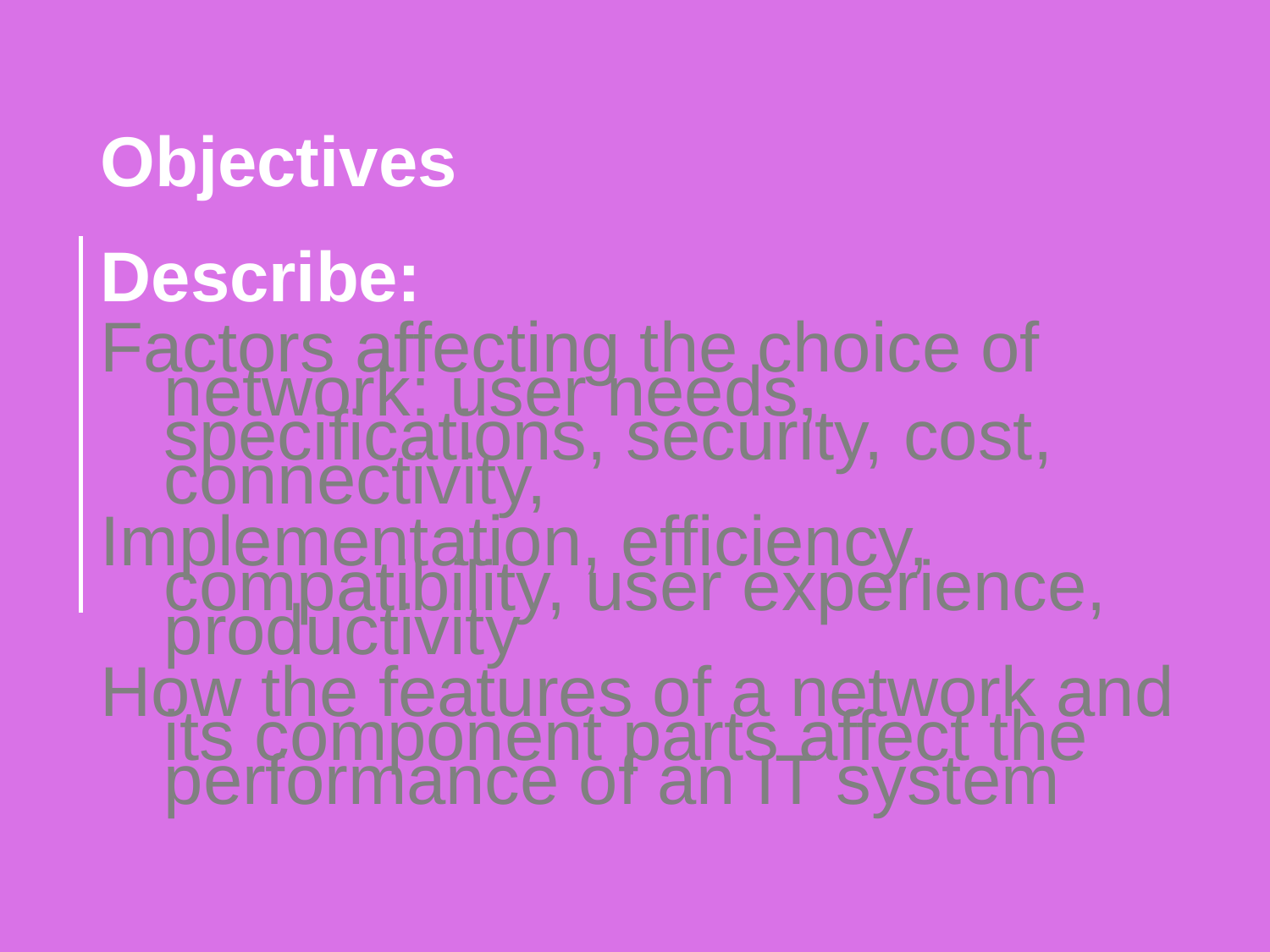

Objectives
Describe:
Factors affecting the choice of network: user needs, specifications, security, cost, connectivity,
Implementation, efficiency, compatibility, user experience, productivity
How the features of a network and its component parts affect the performance of an IT system